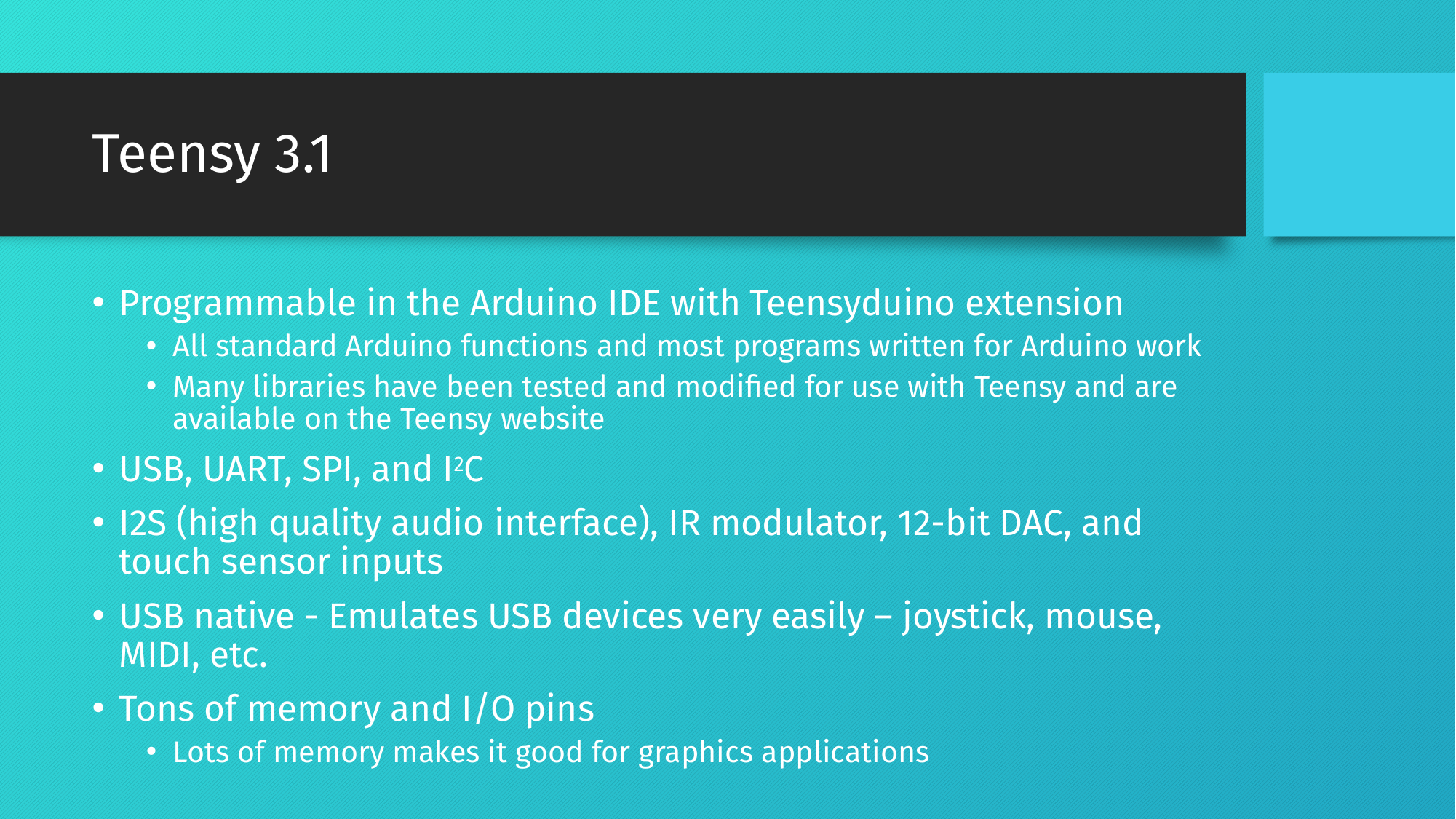

# Teensy 3.1
Programmable in the Arduino IDE with Teensyduino extension
All standard Arduino functions and most programs written for Arduino work
Many libraries have been tested and modified for use with Teensy and are available on the Teensy website
USB, UART, SPI, and I2C
I2S (high quality audio interface), IR modulator, 12-bit DAC, and touch sensor inputs
USB native - Emulates USB devices very easily – joystick, mouse, MIDI, etc.
Tons of memory and I/O pins
Lots of memory makes it good for graphics applications